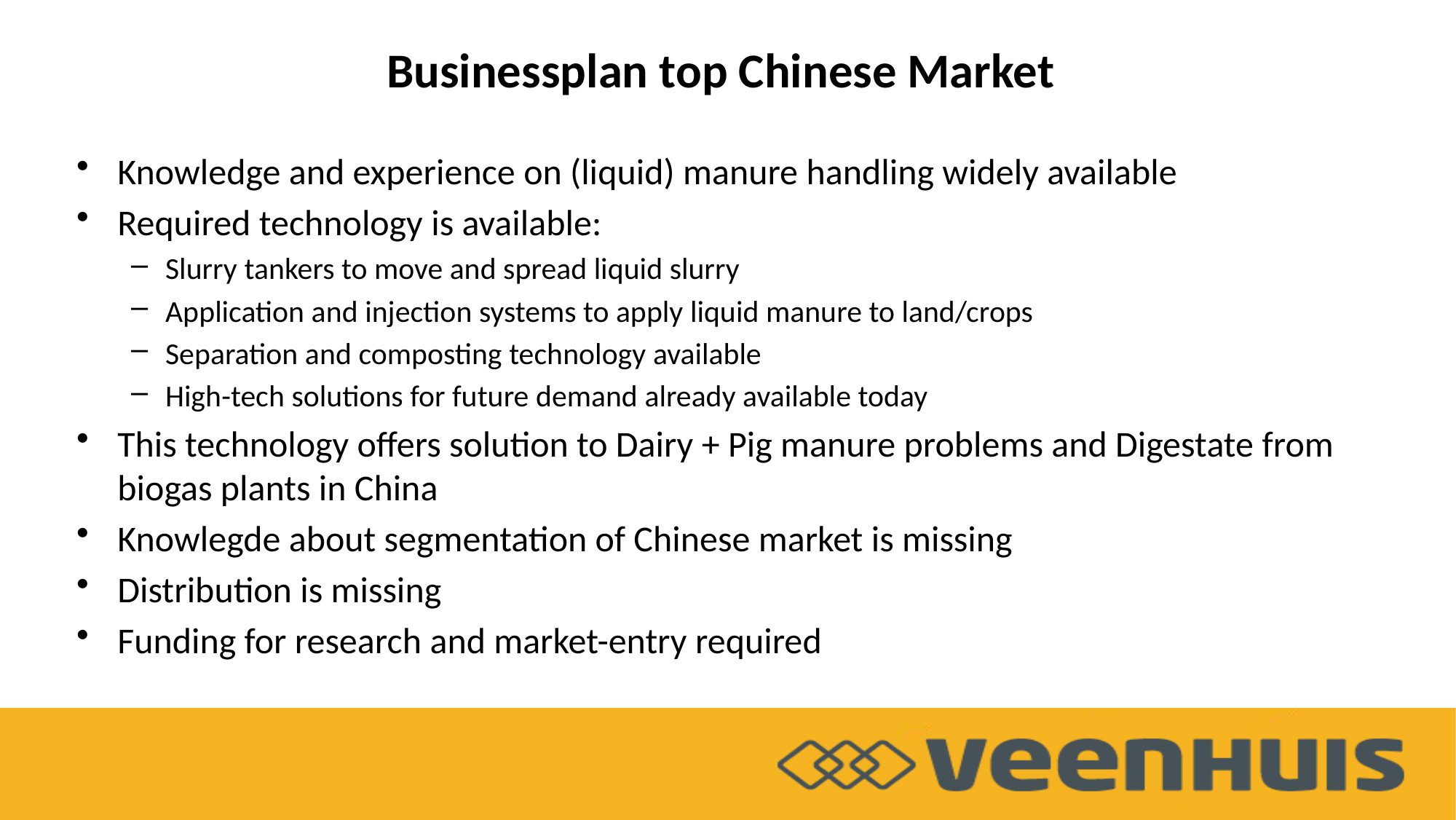

# Businessplan top Chinese Market
Knowledge and experience on (liquid) manure handling widely available
Required technology is available:
Slurry tankers to move and spread liquid slurry
Application and injection systems to apply liquid manure to land/crops
Separation and composting technology available
High-tech solutions for future demand already available today
This technology offers solution to Dairy + Pig manure problems and Digestate from biogas plants in China
Knowlegde about segmentation of Chinese market is missing
Distribution is missing
Funding for research and market-entry required